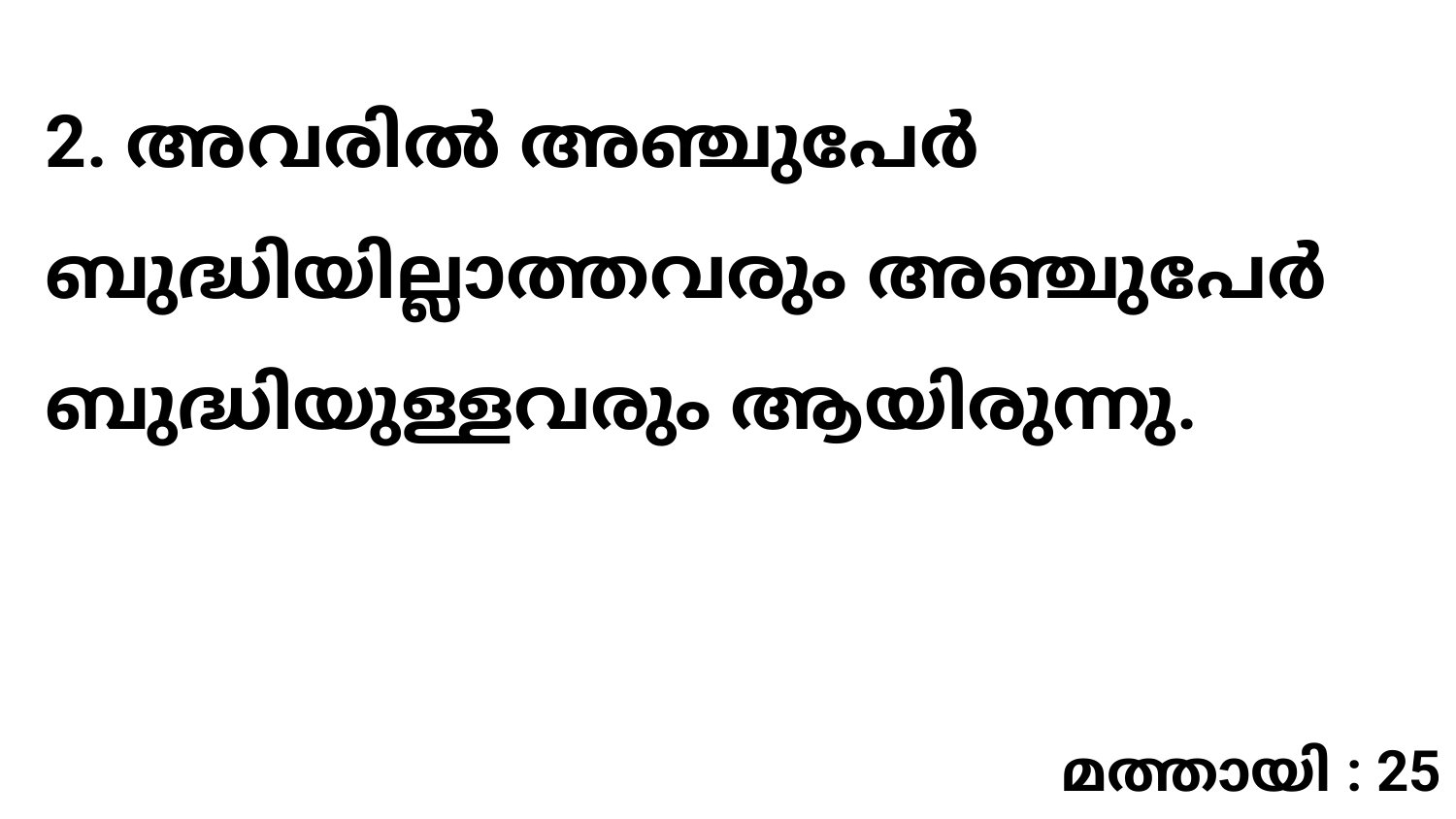

2. അവരിൽ അഞ്ചുപേർ ബുദ്ധിയില്ലാത്തവരും അഞ്ചുപേർ ബുദ്ധിയുള്ളവരും ആയിരുന്നു.
മത്തായി : 25